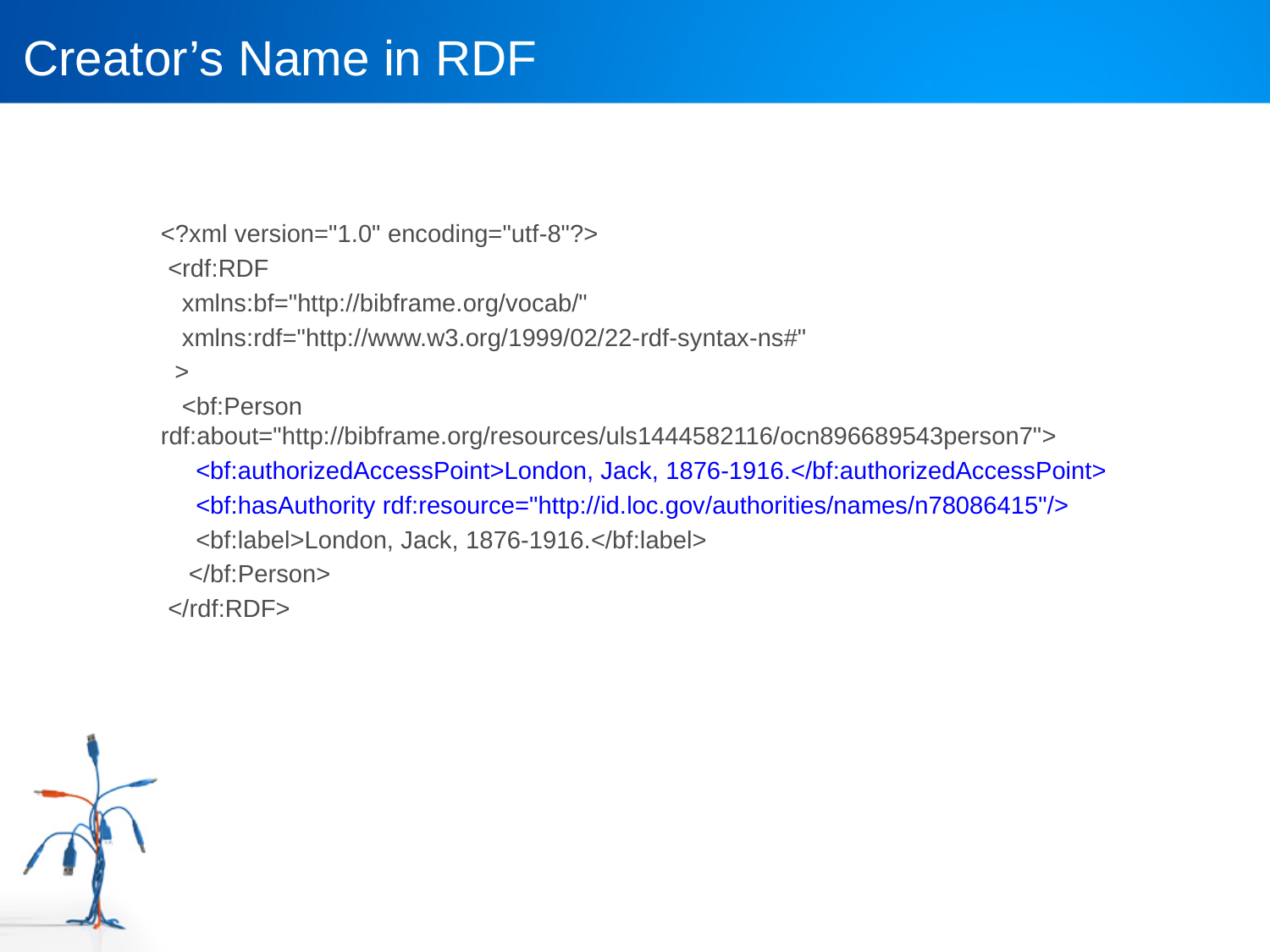

# Creator’s Name in RDF
<?xml version="1.0" encoding="utf-8"?>
 <rdf:RDF
   xmlns:bf="http://bibframe.org/vocab/"
   xmlns:rdf="http://www.w3.org/1999/02/22-rdf-syntax-ns#"
  >
   <bf:Person rdf:about="http://bibframe.org/resources/uls1444582116/ocn896689543person7">
     <bf:authorizedAccessPoint>London, Jack, 1876-1916.</bf:authorizedAccessPoint>
     <bf:hasAuthority rdf:resource="http://id.loc.gov/authorities/names/n78086415"/>
     <bf:label>London, Jack, 1876-1916.</bf:label>
    </bf:Person>
 </rdf:RDF>